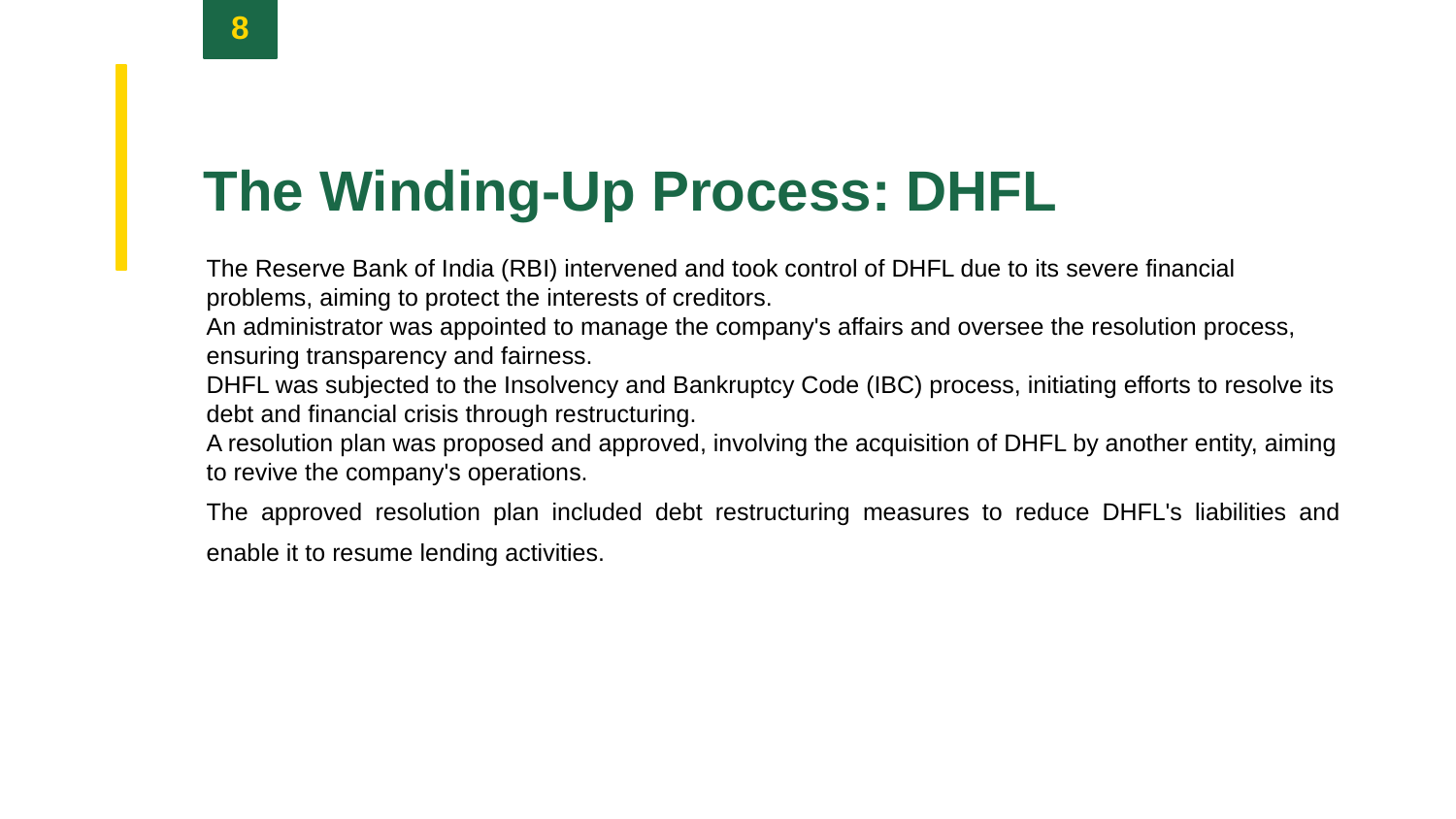

8

The Winding-Up Process: DHFL
The Reserve Bank of India (RBI) intervened and took control of DHFL due to its severe financial problems, aiming to protect the interests of creditors.
An administrator was appointed to manage the company's affairs and oversee the resolution process, ensuring transparency and fairness.
DHFL was subjected to the Insolvency and Bankruptcy Code (IBC) process, initiating efforts to resolve its debt and financial crisis through restructuring.
A resolution plan was proposed and approved, involving the acquisition of DHFL by another entity, aiming to revive the company's operations.
The approved resolution plan included debt restructuring measures to reduce DHFL's liabilities and enable it to resume lending activities.